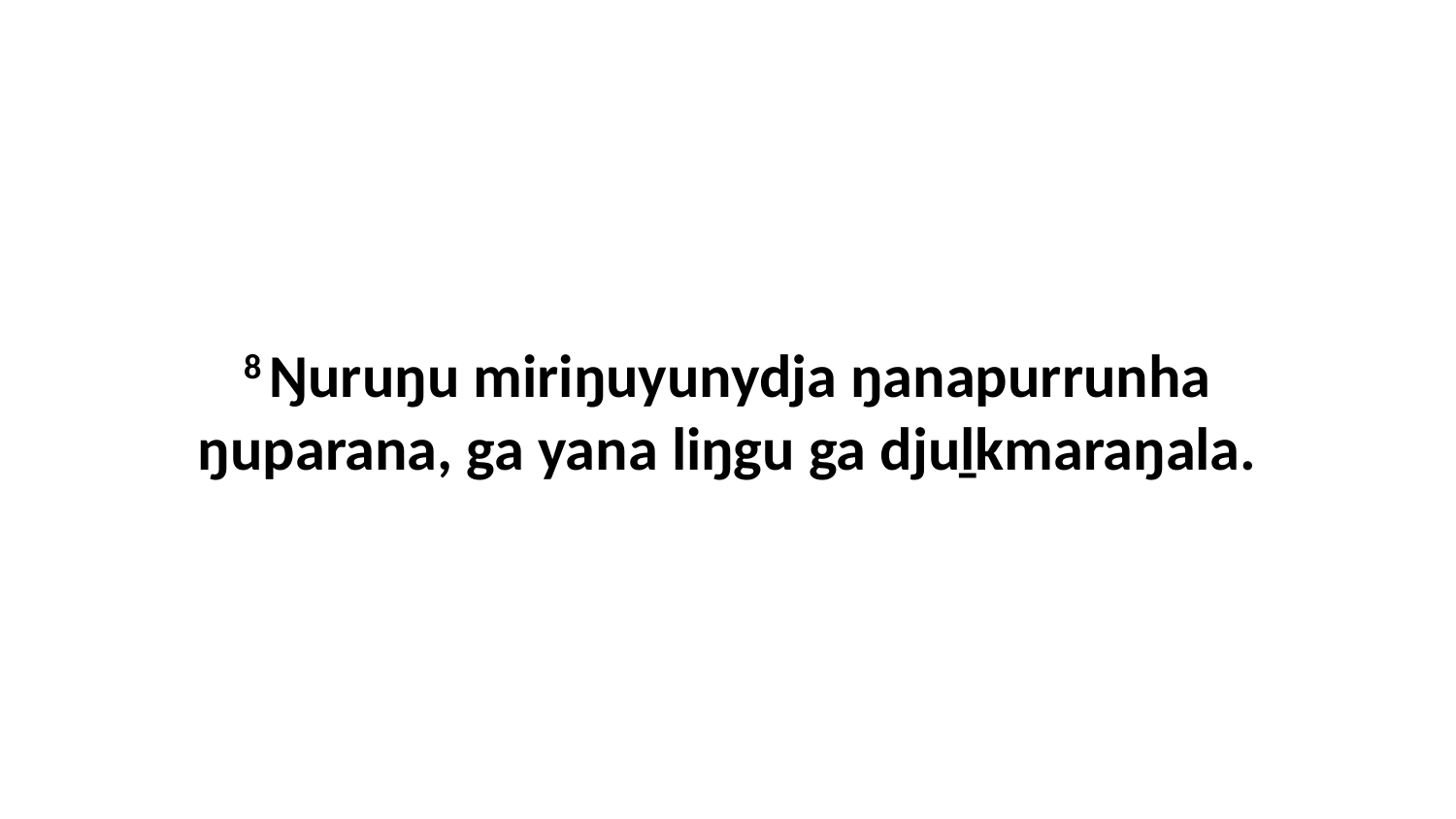

8 Ŋuruŋu miriŋuyunydja ŋanapurrunha ŋuparana, ga yana liŋgu ga djuḻkmaraŋala.